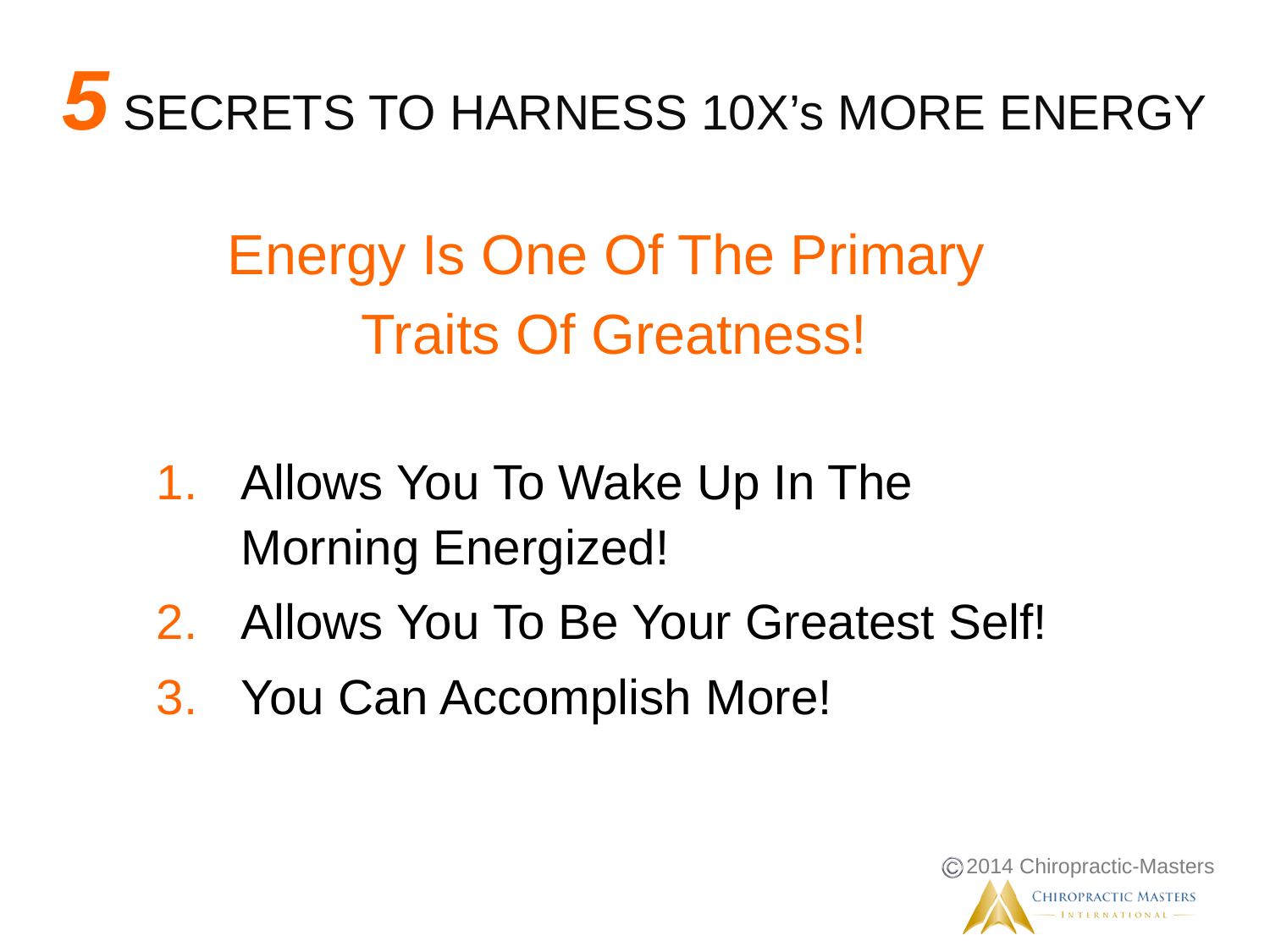

Energy Is One Of The Primary
Traits Of Greatness!

Allows You To Wake Up In The Morning Energized!
Allows You To Be Your Greatest Self!
You Can Accomplish More!